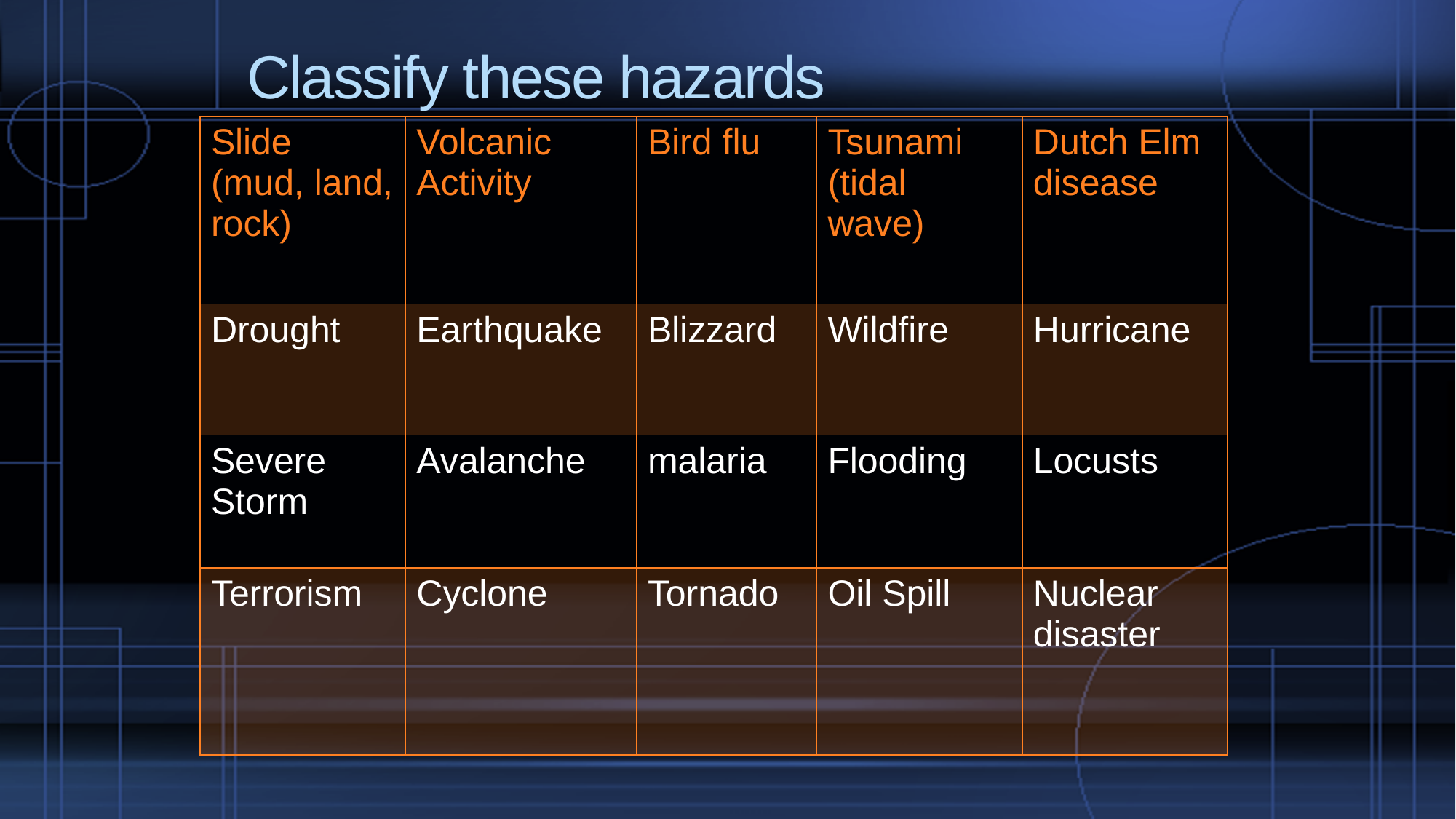

# Classify these hazards
| Slide (mud, land, rock) | Volcanic Activity | Bird flu | Tsunami (tidal wave) | Dutch Elm disease |
| --- | --- | --- | --- | --- |
| Drought | Earthquake | Blizzard | Wildfire | Hurricane |
| Severe Storm | Avalanche | malaria | Flooding | Locusts |
| Terrorism | Cyclone | Tornado | Oil Spill | Nuclear disaster |